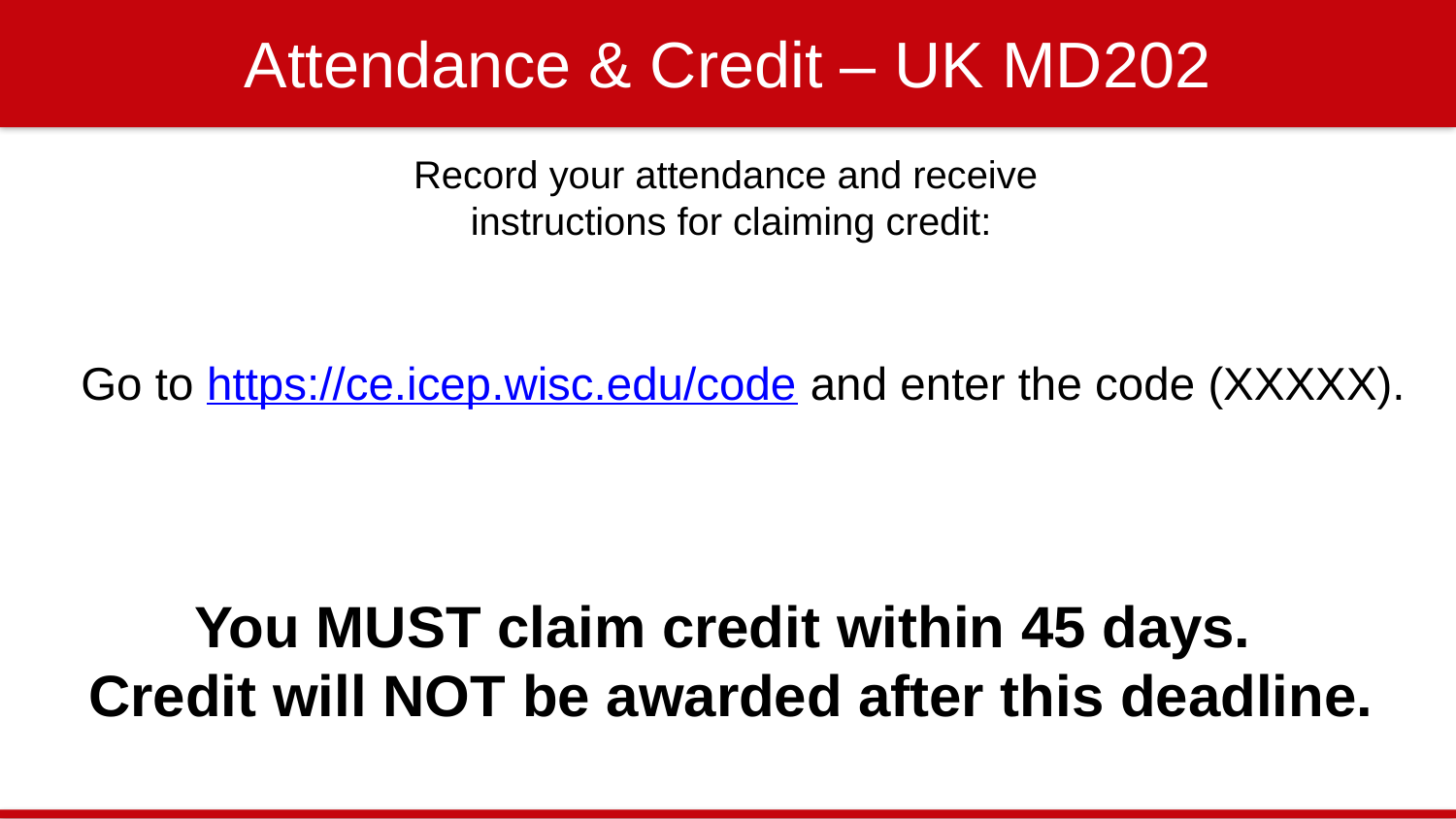

# Attendance & Credit – UK MD202
Record your attendance and receive
instructions for claiming credit:

 Go to https://ce.icep.wisc.edu/code and enter the code (XXXXX).

You MUST claim credit within 45 days.
Credit will NOT be awarded after this deadline.